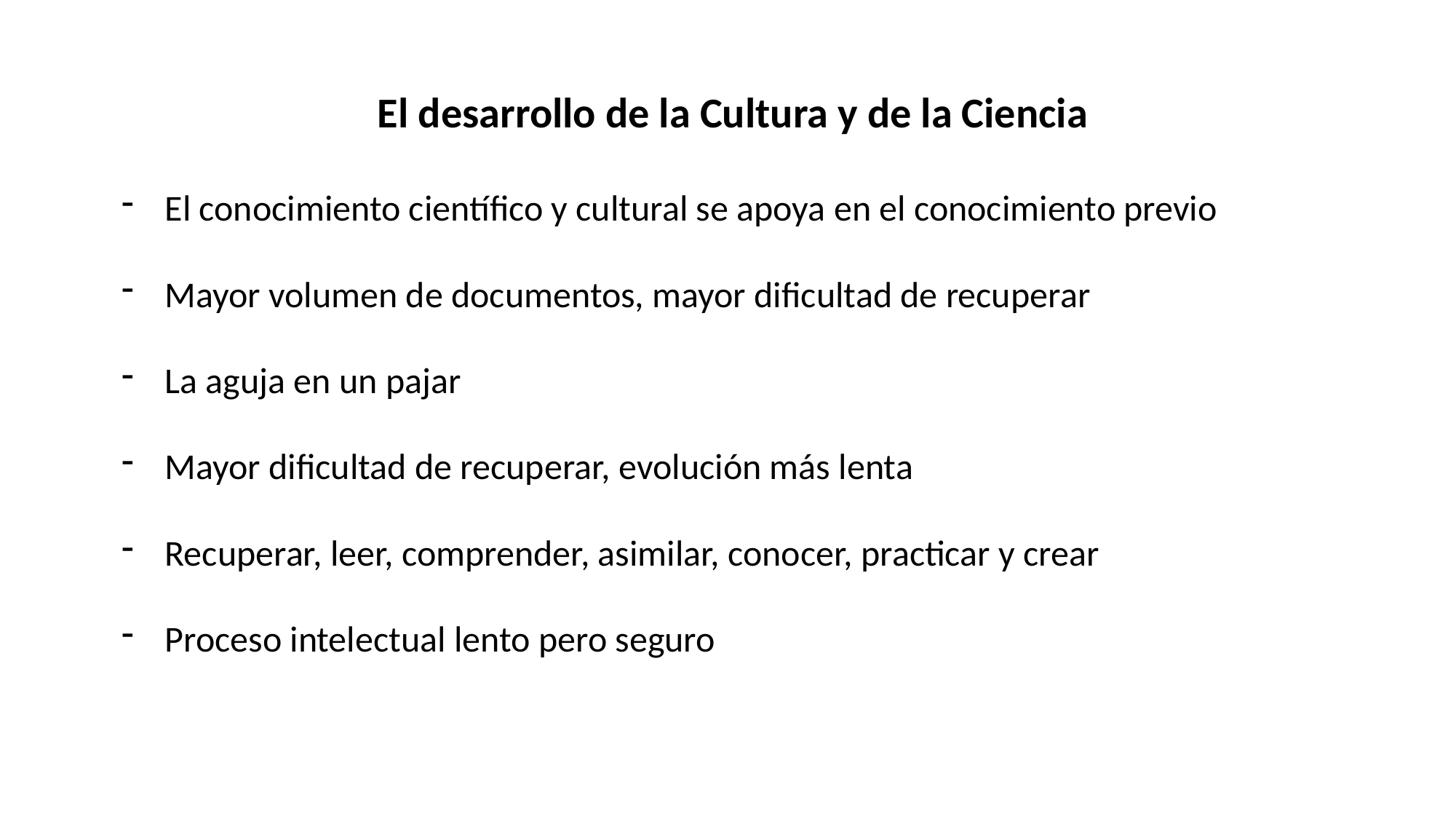

El desarrollo de la Cultura y de la Ciencia
El conocimiento científico y cultural se apoya en el conocimiento previo
Mayor volumen de documentos, mayor dificultad de recuperar
La aguja en un pajar
Mayor dificultad de recuperar, evolución más lenta
Recuperar, leer, comprender, asimilar, conocer, practicar y crear
Proceso intelectual lento pero seguro